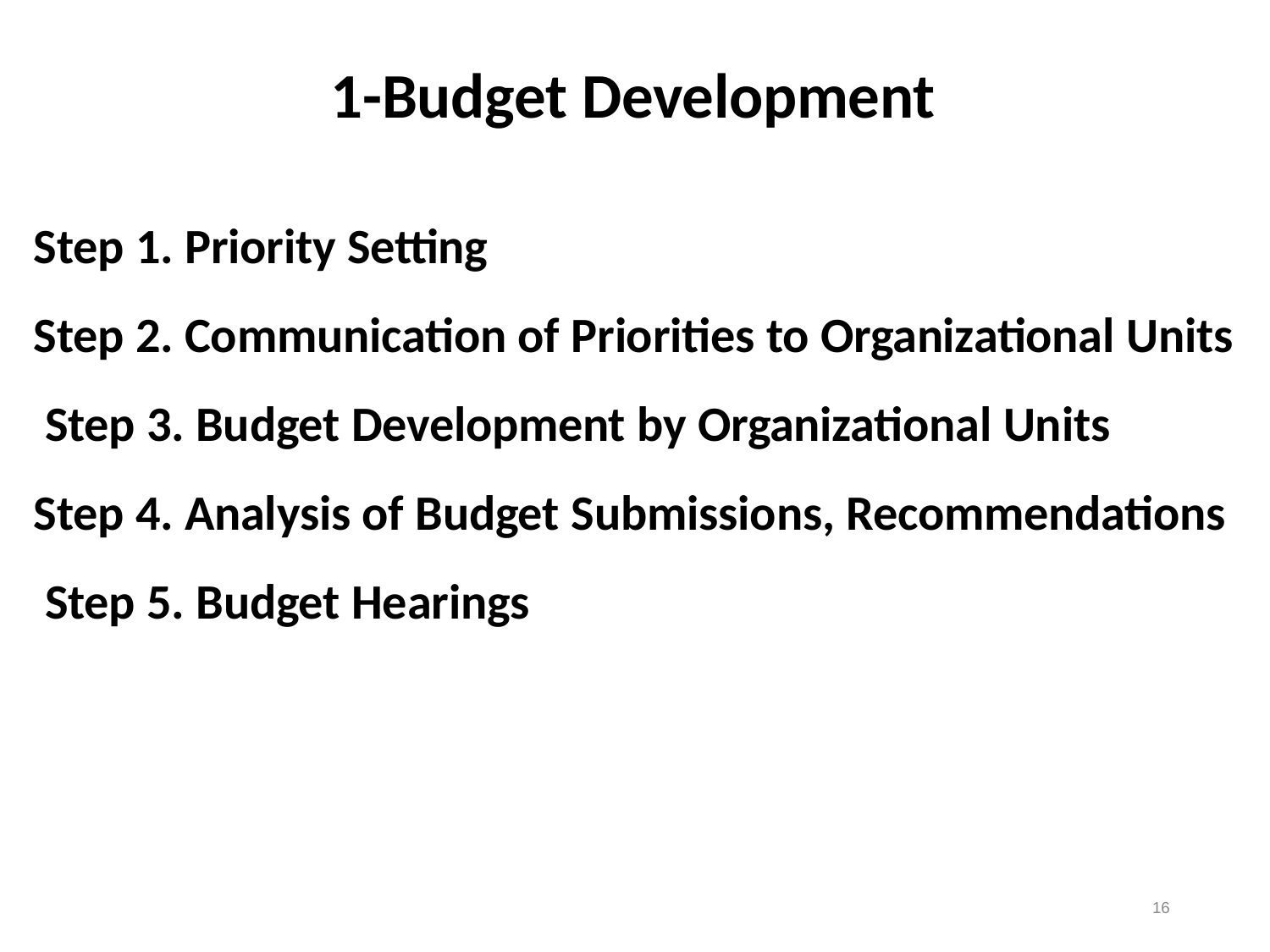

# 1-Budget Development
Step 1. Priority Setting
Step 2. Communication of Priorities to Organizational Units  Step 3. Budget Development by Organizational Units
Step 4. Analysis of Budget Submissions, Recommendations  Step 5. Budget Hearings
16